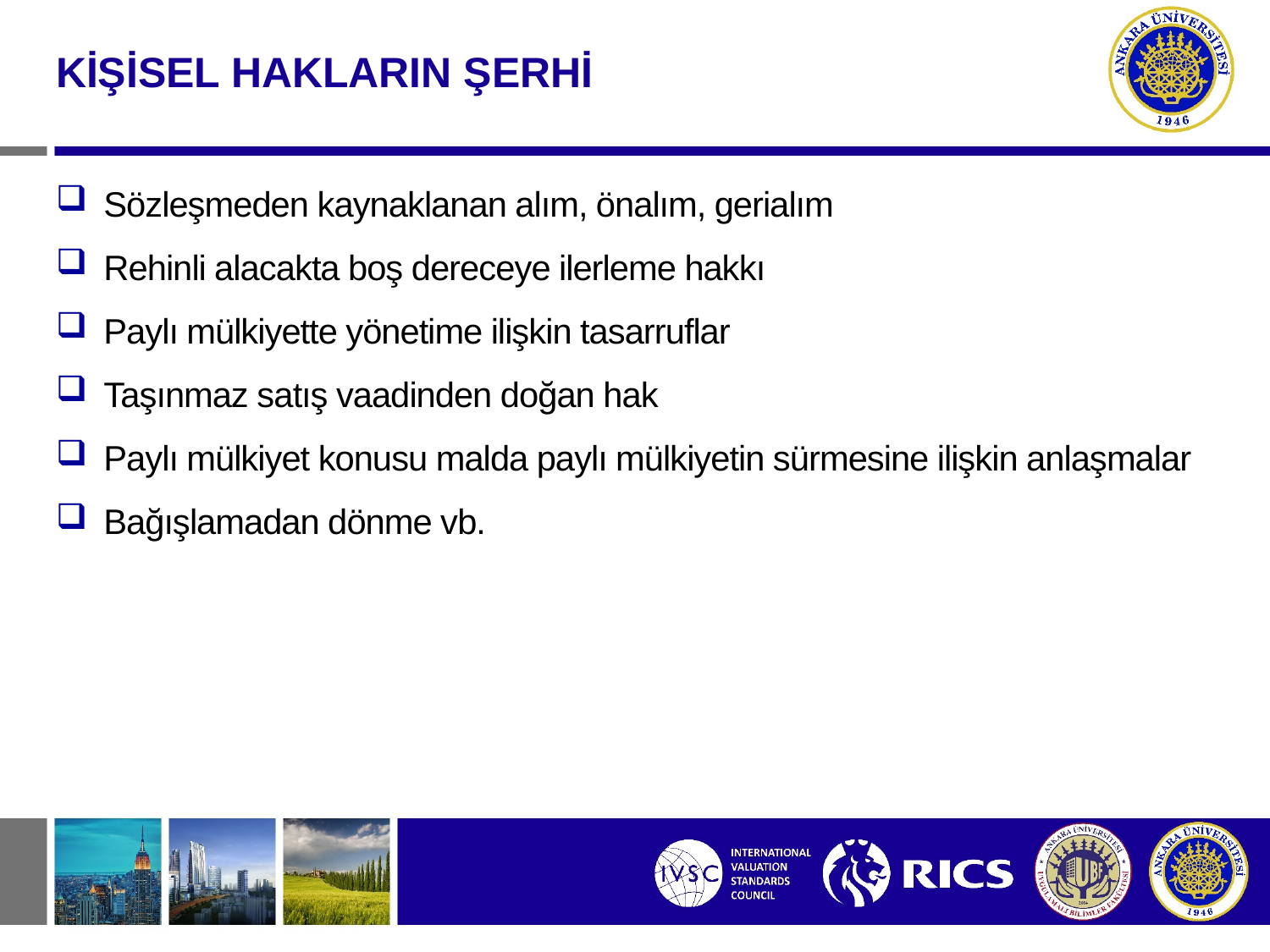

KİŞİSEL HAKLARIN ŞERHİ

Sözleşmeden kaynaklanan alım, önalım, gerialım
Rehinli alacakta boş dereceye ilerleme hakkı
Paylı mülkiyette yönetime ilişkin tasarruflar
Taşınmaz satış vaadinden doğan hak
Paylı mülkiyet konusu malda paylı mülkiyetin sürmesine ilişkin anlaşmalar
Bağışlamadan dönme vb.